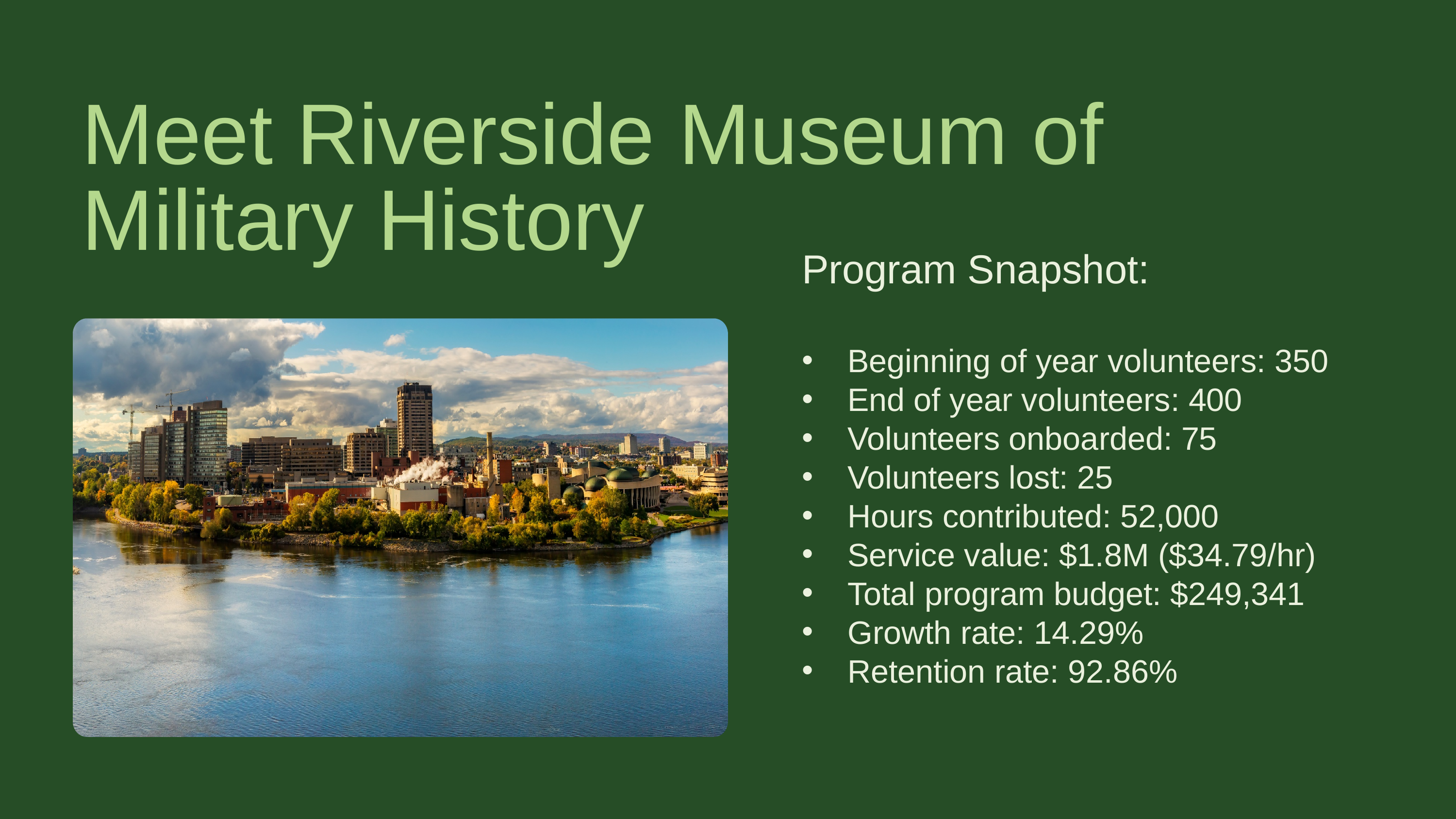

Meet Riverside Museum of Military History
Program Snapshot:

Beginning of year volunteers: 350
End of year volunteers: 400
Volunteers onboarded: 75
Volunteers lost: 25
Hours contributed: 52,000
Service value: $1.8M ($34.79/hr)
Total program budget: $249,341
Growth rate: 14.29%
Retention rate: 92.86%